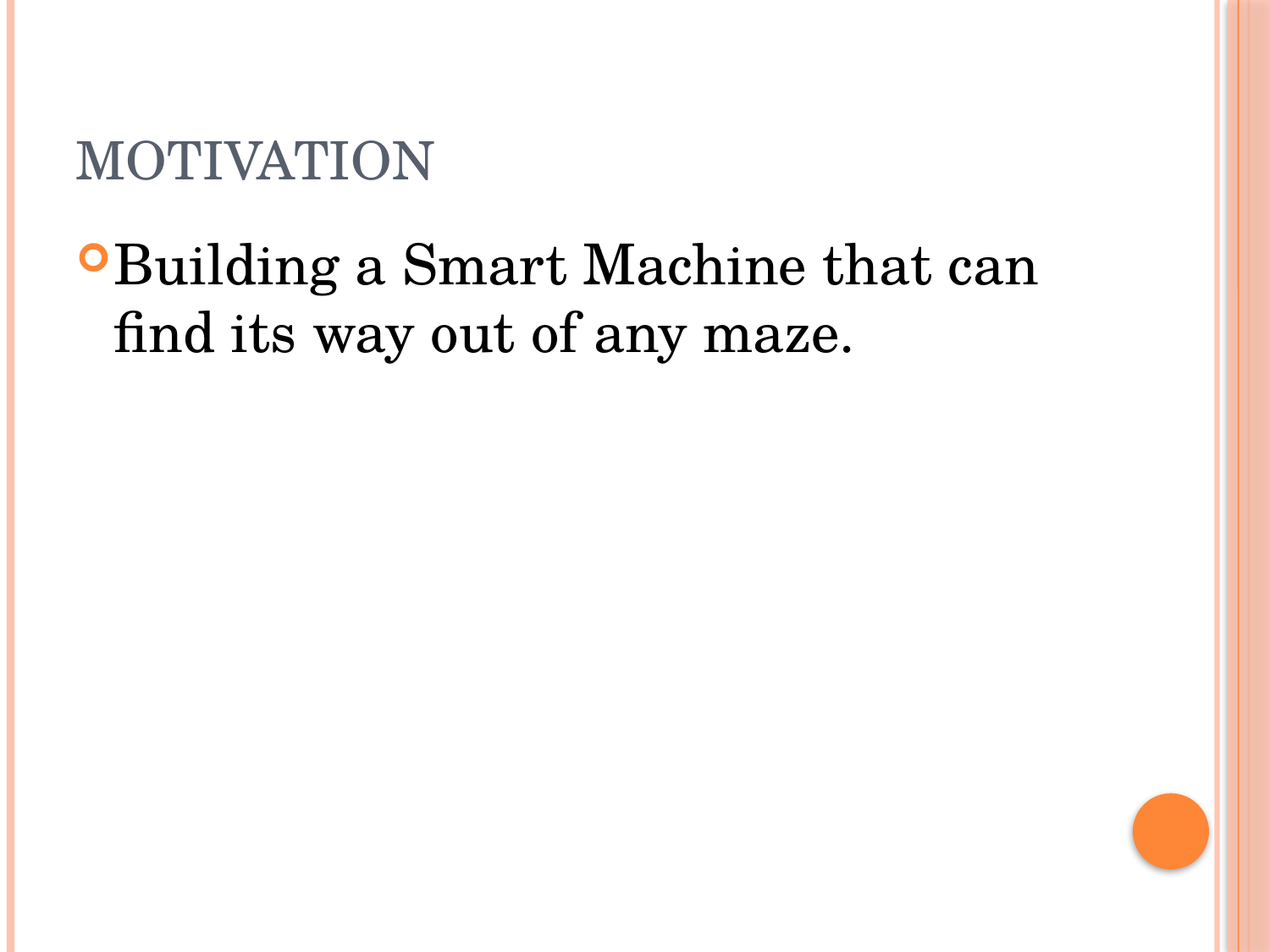

# Motivation
Building a Smart Machine that can find its way out of any maze.